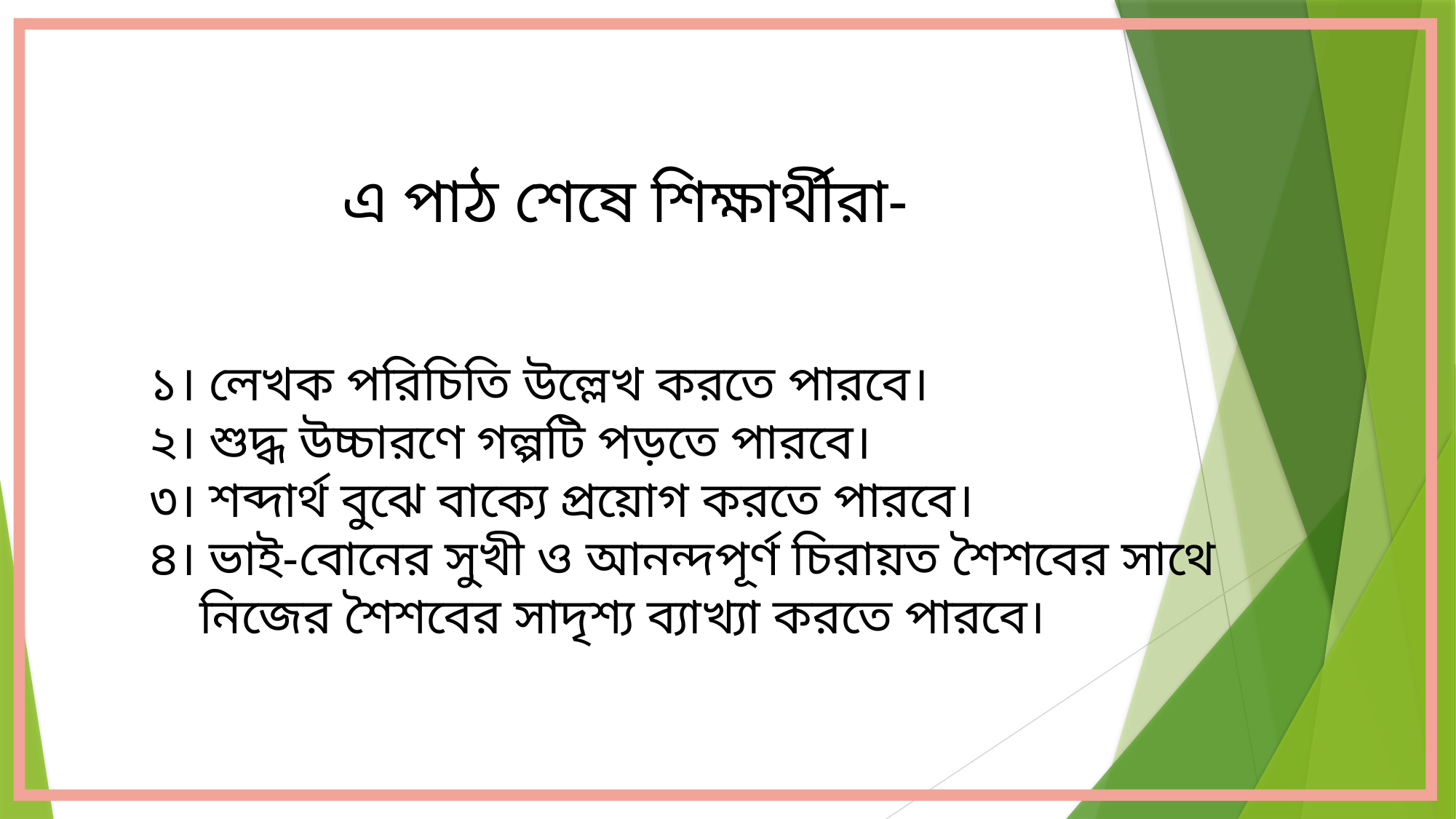

এ পাঠ শেষে শিক্ষার্থীরা-
১। লেখক পরিচিতি উল্লেখ করতে পারবে।
২। শুদ্ধ উচ্চারণে গল্পটি পড়তে পারবে।
৩। শব্দার্থ বুঝে বাক্যে প্রয়োগ করতে পারবে।
৪। ভাই-বোনের সুখী ও আনন্দপূর্ণ চিরায়ত শৈশবের সাথে
    নিজের শৈশবের সাদৃশ্য ব্যাখ্যা করতে পারবে।